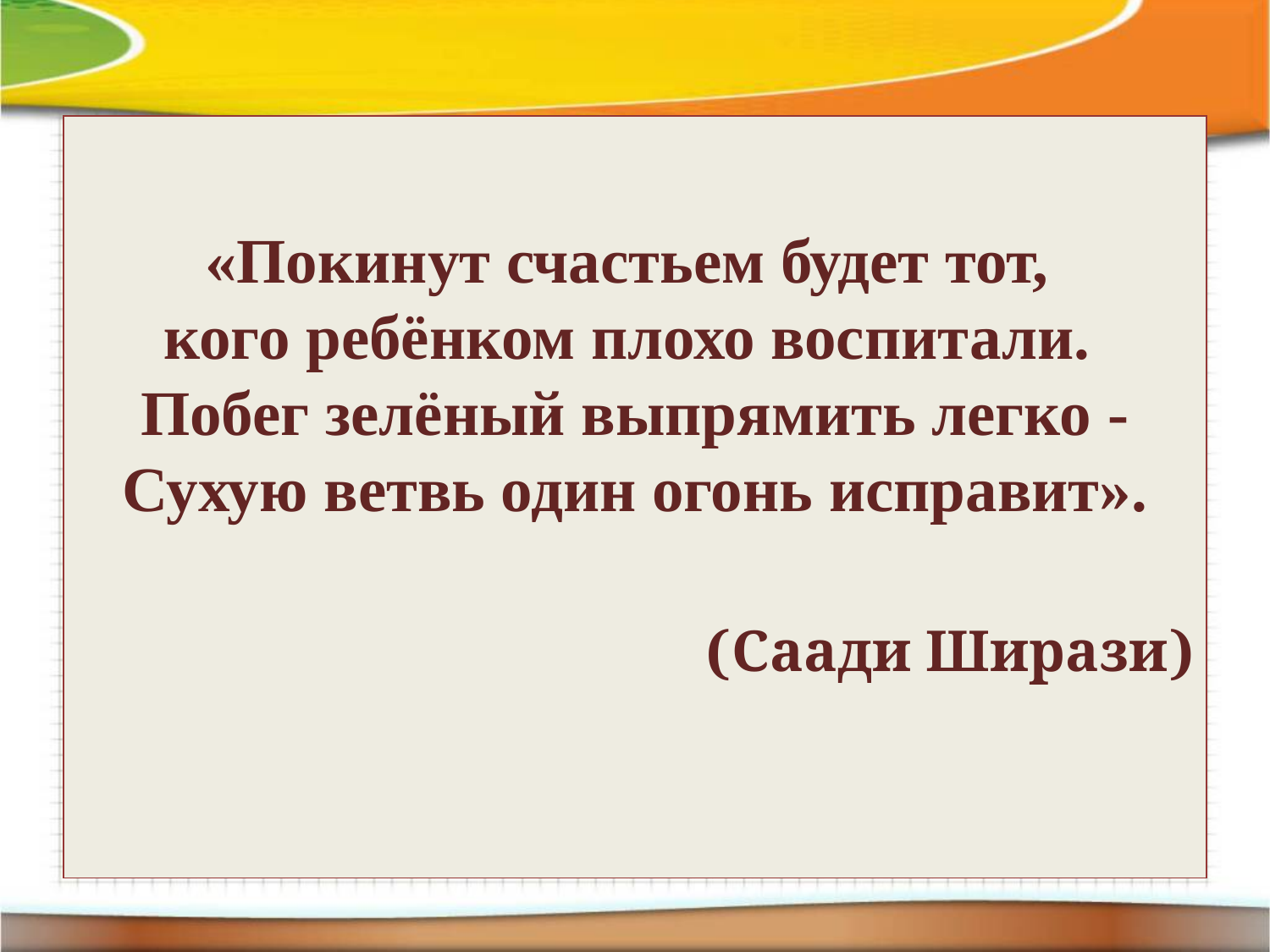

«Покинут счастьем будет тот, 
кого ребёнком плохо воспитали. 
Побег зелёный выпрямить легко -
Сухую ветвь один огонь исправит».

 (Саади Ширази)